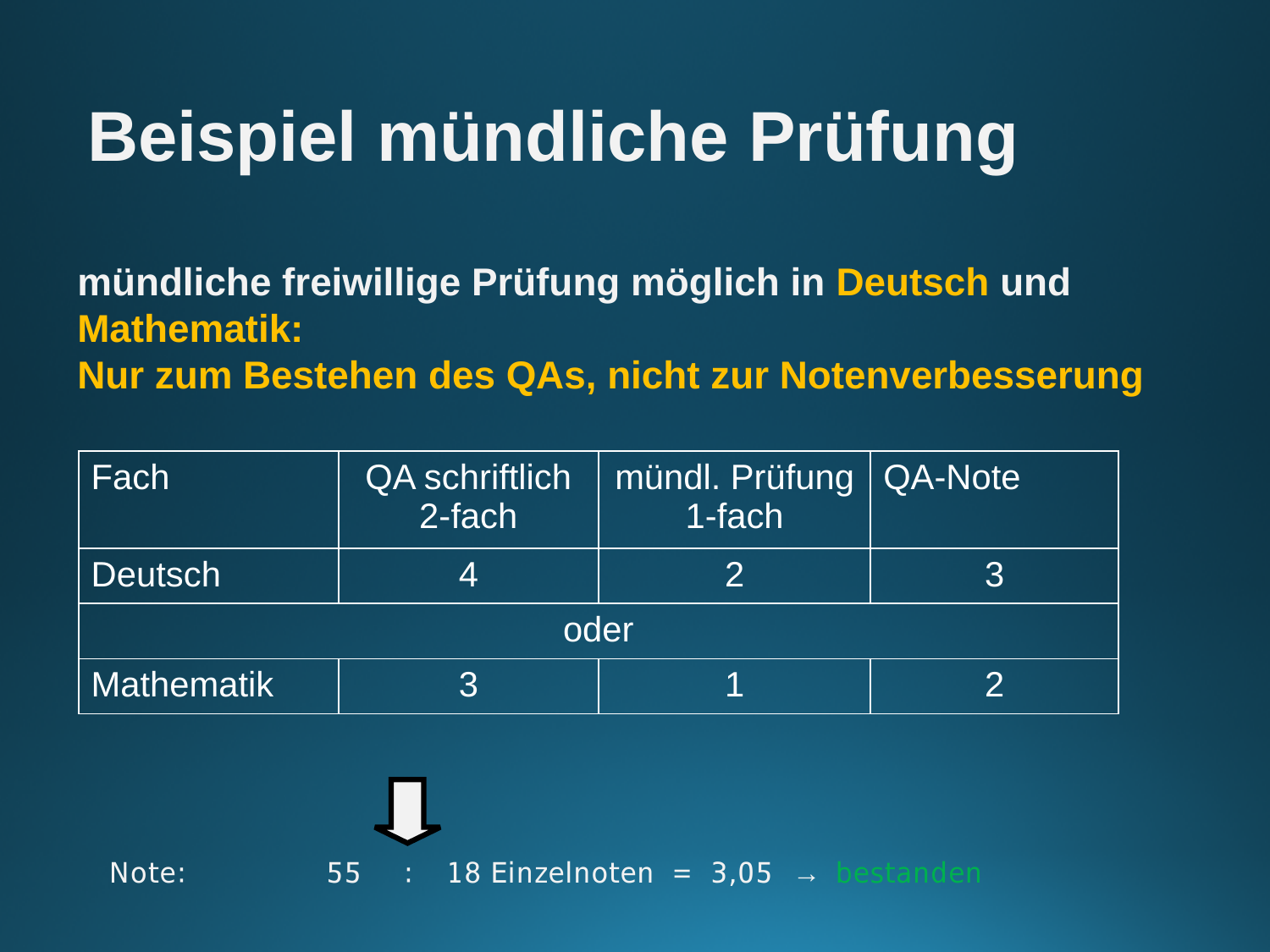

Beispiel mündliche Prüfung
mündliche freiwillige Prüfung möglich in Deutsch und Mathematik:
Nur zum Bestehen des QAs, nicht zur Notenverbesserung

| Fach | QA schriftlich 2-fach | mündl. Prüfung 1-fach | QA-Note |
| --- | --- | --- | --- |
| Deutsch | 4 | 2 | 3 |
| oder |  |  |  |
| Mathematik | 3 | 1 | 2 |

Note:                 55     :    18 Einzelnoten  =  3,05  →  bestanden